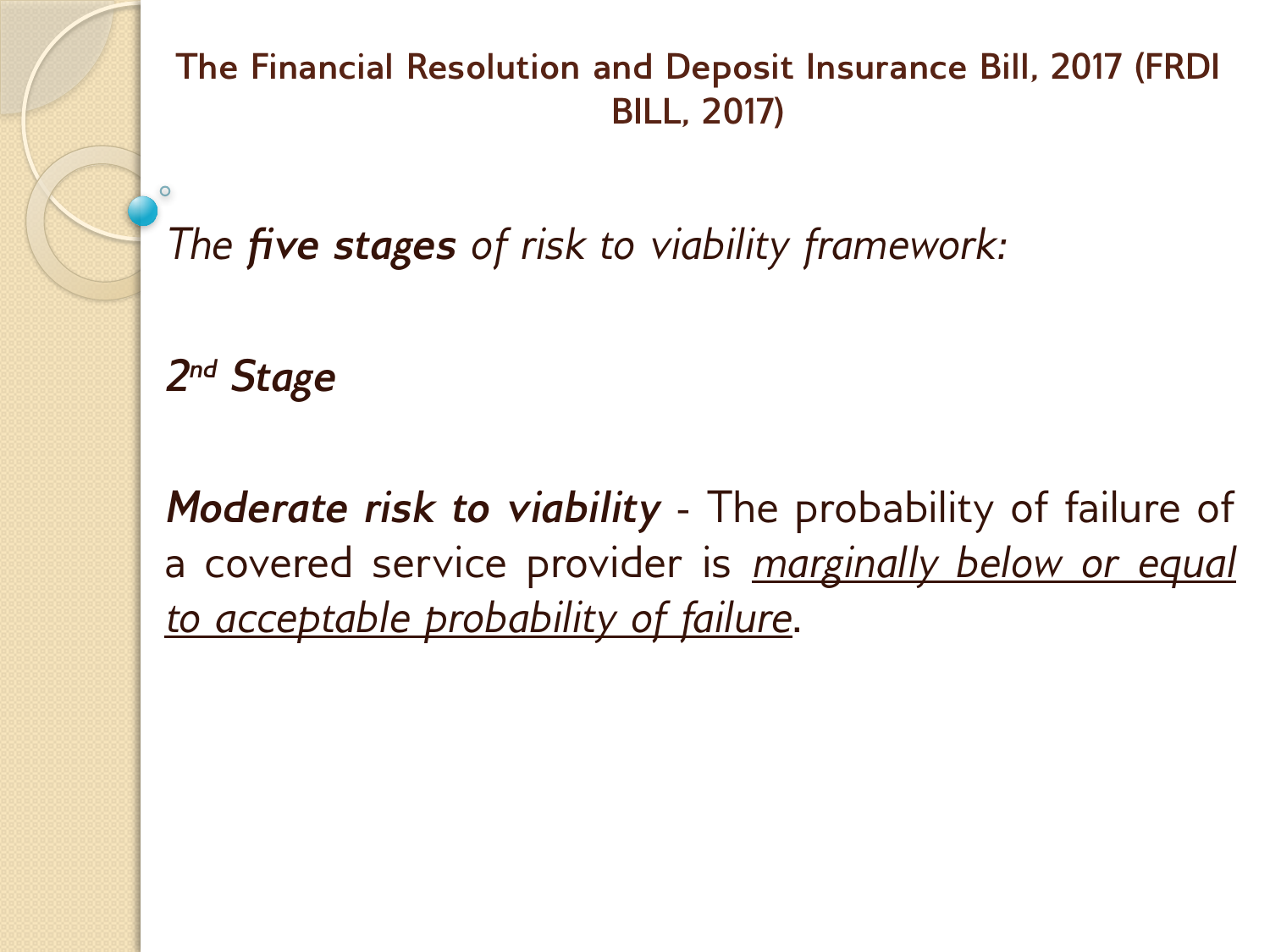

# The Financial Resolution and Deposit Insurance Bill, 2017 (FRDI BILL, 2017)

The five stages of risk to viability framework:

2nd Stage

Moderate risk to viability - The probability of failure of a covered service provider is marginally below or equal to acceptable probability of failure.